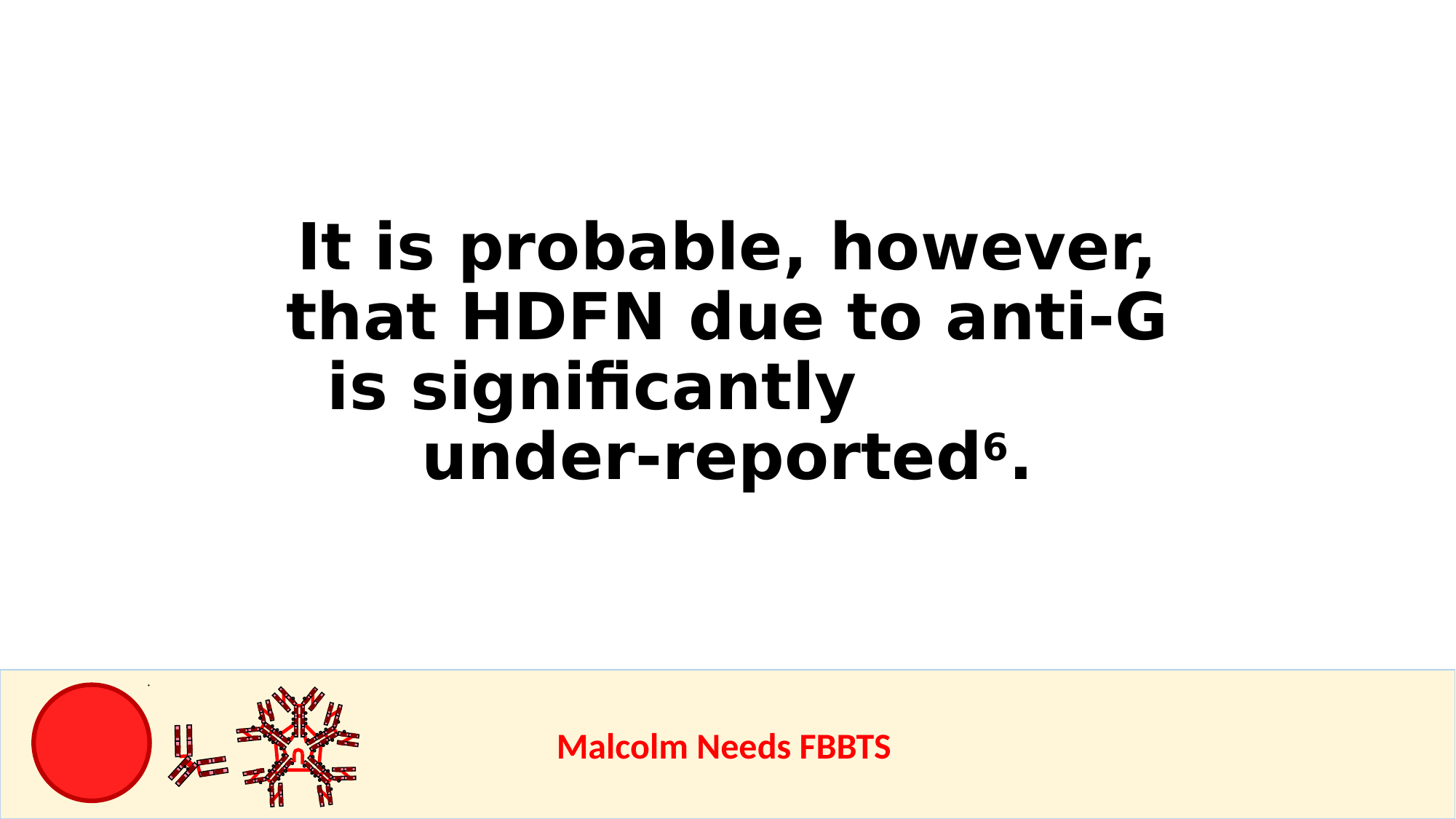

It is probable, however, that HDFN due to anti-G is significantly             under-reported6.
					Malcolm Needs FBBTS